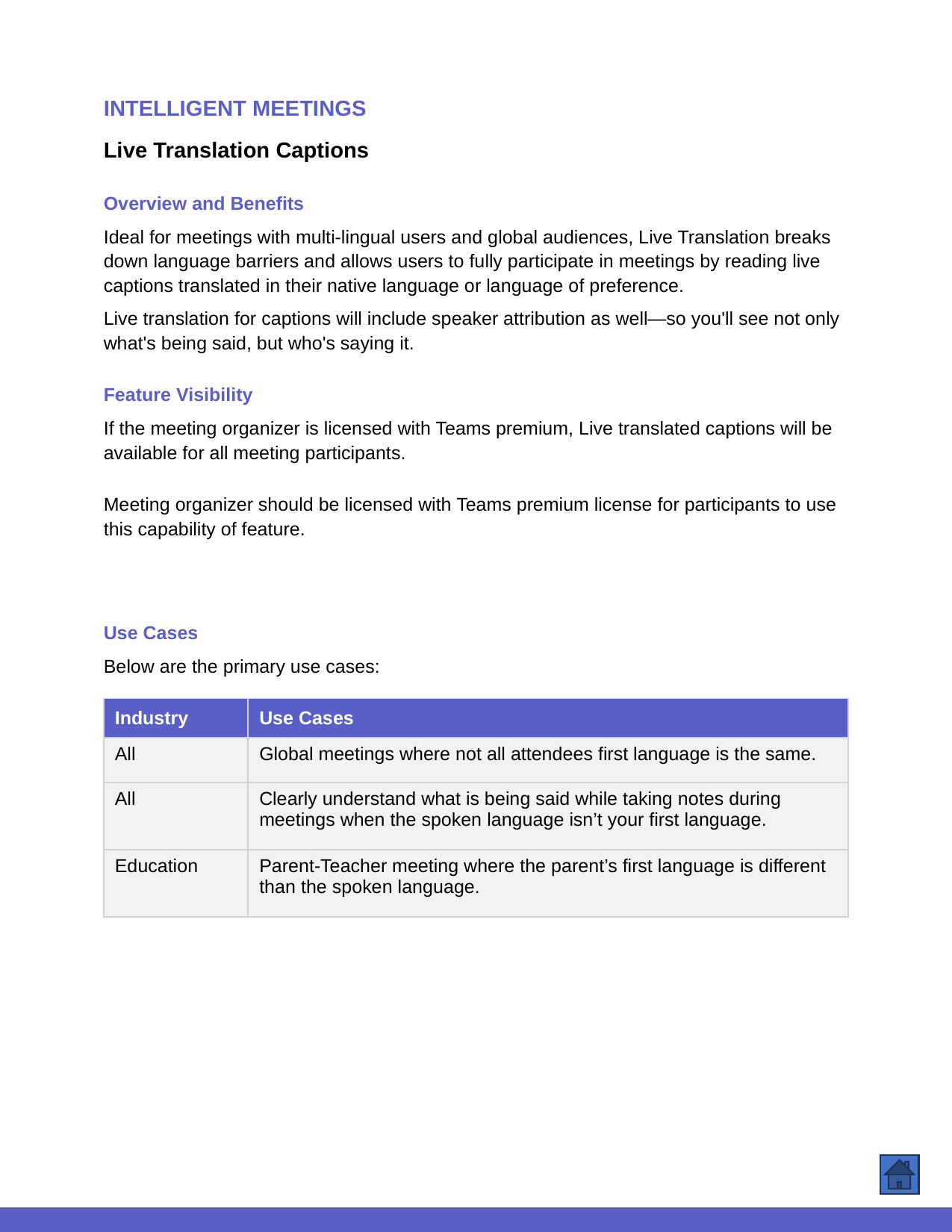

INTELLIGENT MEETINGS
Live Translation Captions
Overview and Benefits
Ideal for meetings with multi-lingual users and global audiences, Live Translation breaks down language barriers and allows users to fully participate in meetings by reading live captions translated in their native language or language of preference.
Live translation for captions will include speaker attribution as well—so you'll see not only what's being said, but who's saying it.
Feature Visibility
If the meeting organizer is licensed with Teams premium, Live translated captions will be available for all meeting participants.
Meeting organizer should be licensed with Teams premium license for participants to use this capability of feature.

Use Cases
Below are the primary use cases:
| Industry | Use Cases |
| --- | --- |
| All | Global meetings where not all attendees first language is the same. |
| All | Clearly understand what is being said while taking notes during meetings when the spoken language isn’t your first language. |
| Education | Parent-Teacher meeting where the parent’s first language is different than the spoken language. |